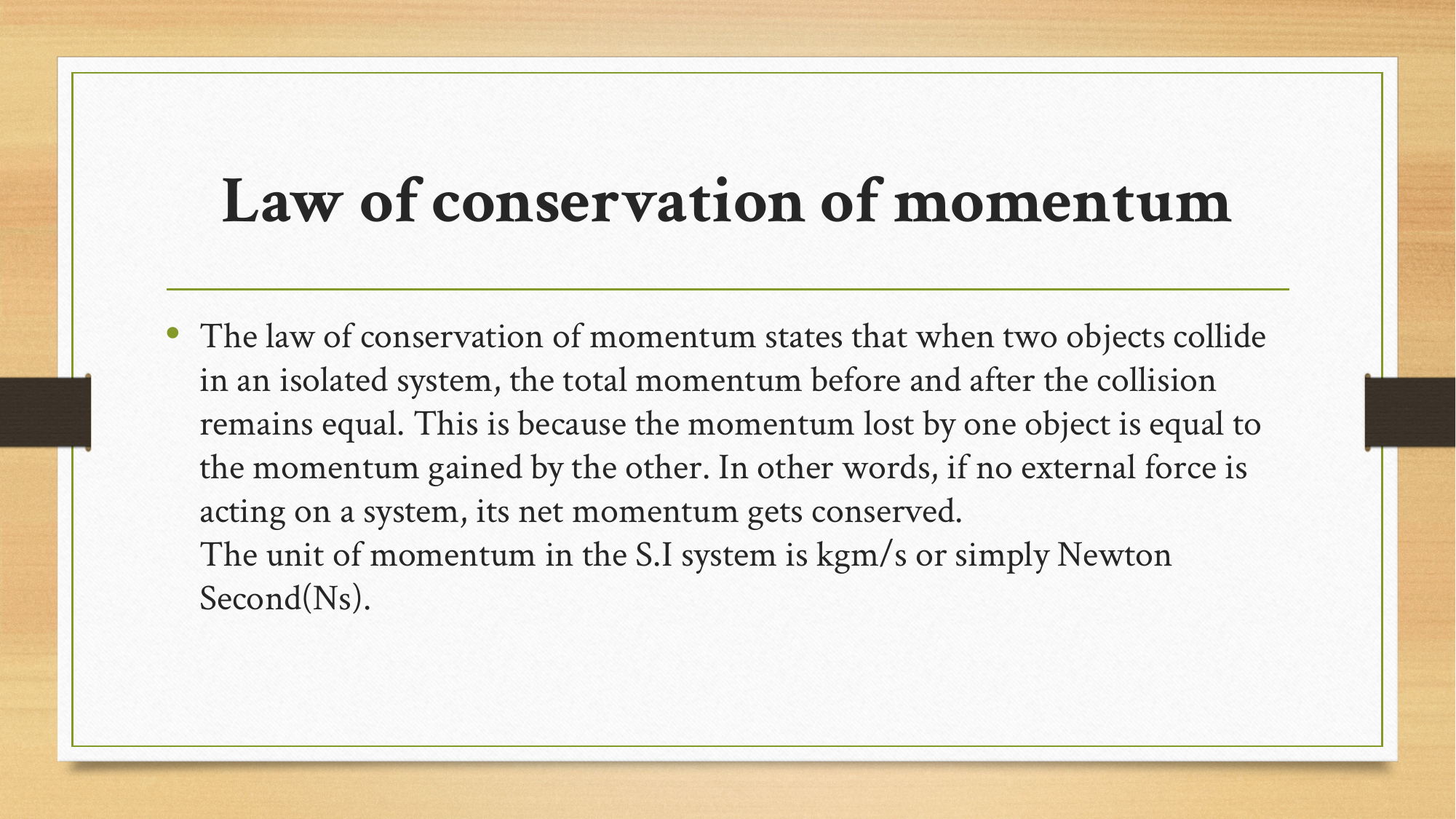

# Law of conservation of momentum
The law of conservation of momentum states that when two objects collide in an isolated system, the total momentum before and after the collision remains equal. This is because the momentum lost by one object is equal to the momentum gained by the other. In other words, if no external force is acting on a system, its net momentum gets conserved.
The unit of momentum in the S.I system is kgm/s or simply Newton Second(Ns).